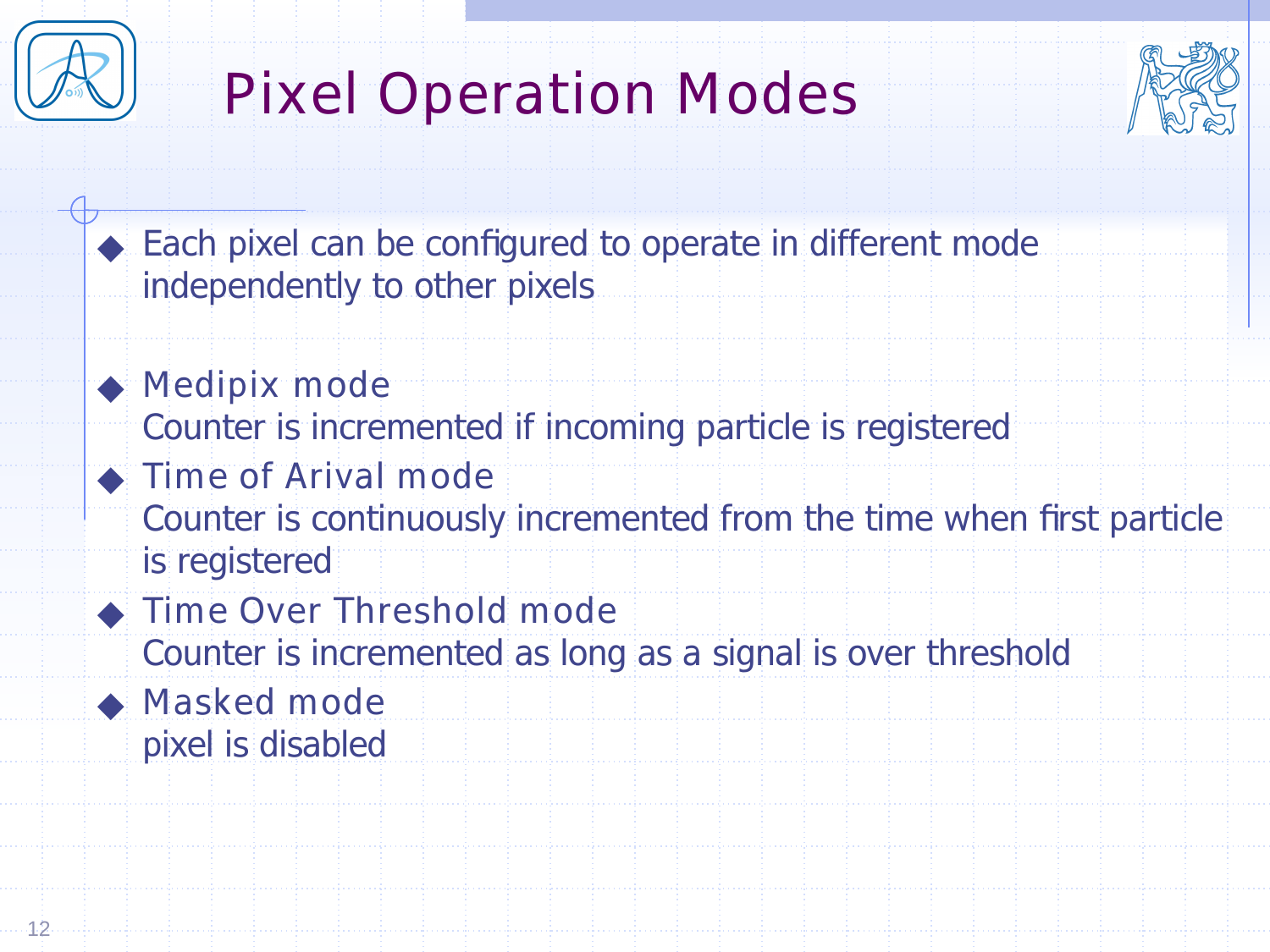

# Pixel Operation Modes
Each pixel can be configured to operate in different mode independently to other pixels

Medipix mode
Counter is incremented if incoming particle is registered
Time of Arival mode
Counter is continuously incremented from the time when first particle is registered
Time Over Threshold mode
Counter is incremented as long as a signal is over threshold
Masked mode
pixel is disabled
12